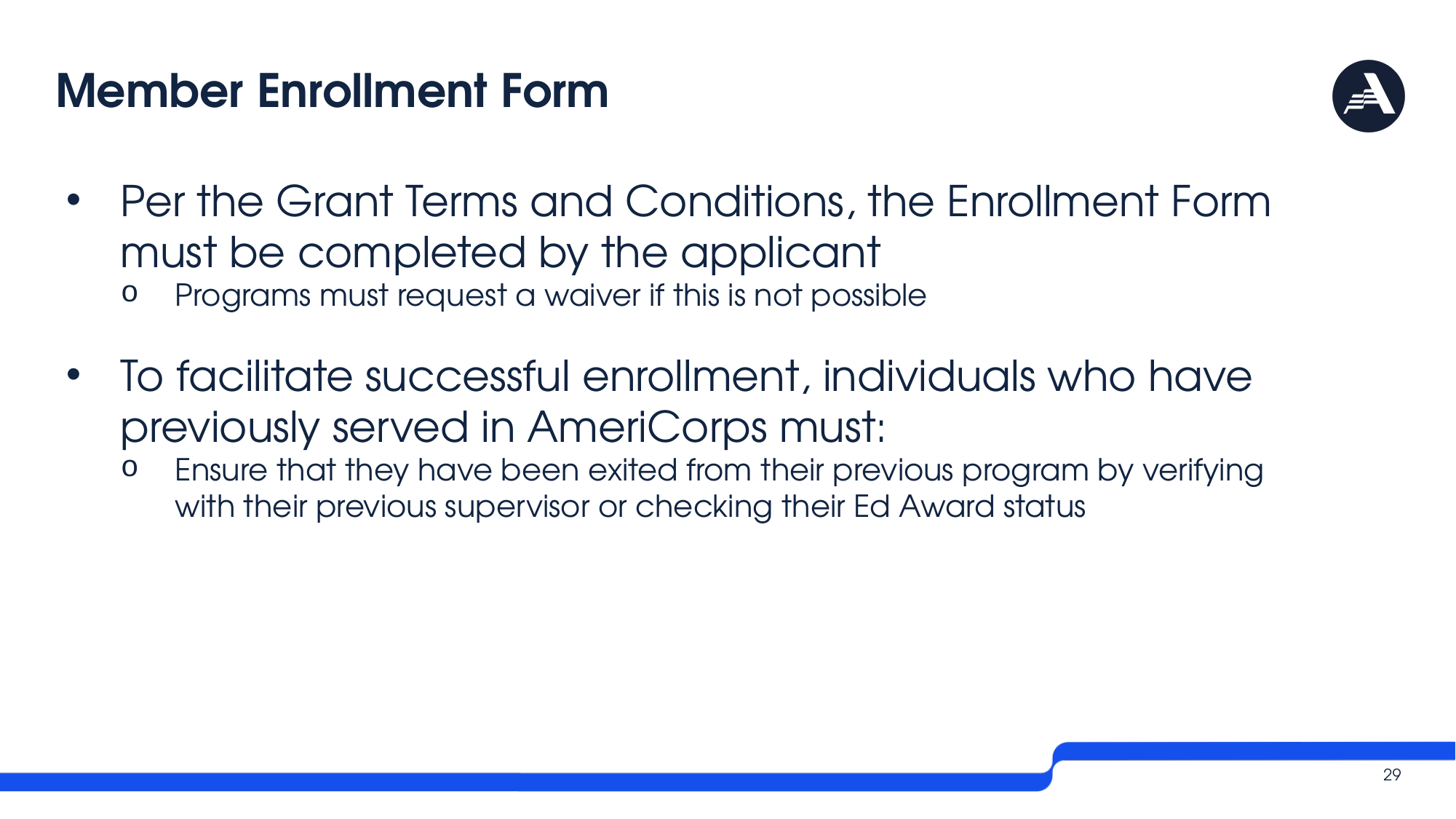

# Member Enrollment Form
Per the Grant Terms and Conditions, the Enrollment Form must be completed by the applicant
Programs must request a waiver if this is not possible

To facilitate successful enrollment, individuals who have previously served in AmeriCorps must:
Ensure that they have been exited from their previous program by verifying with their previous supervisor or checking their Ed Award status

29